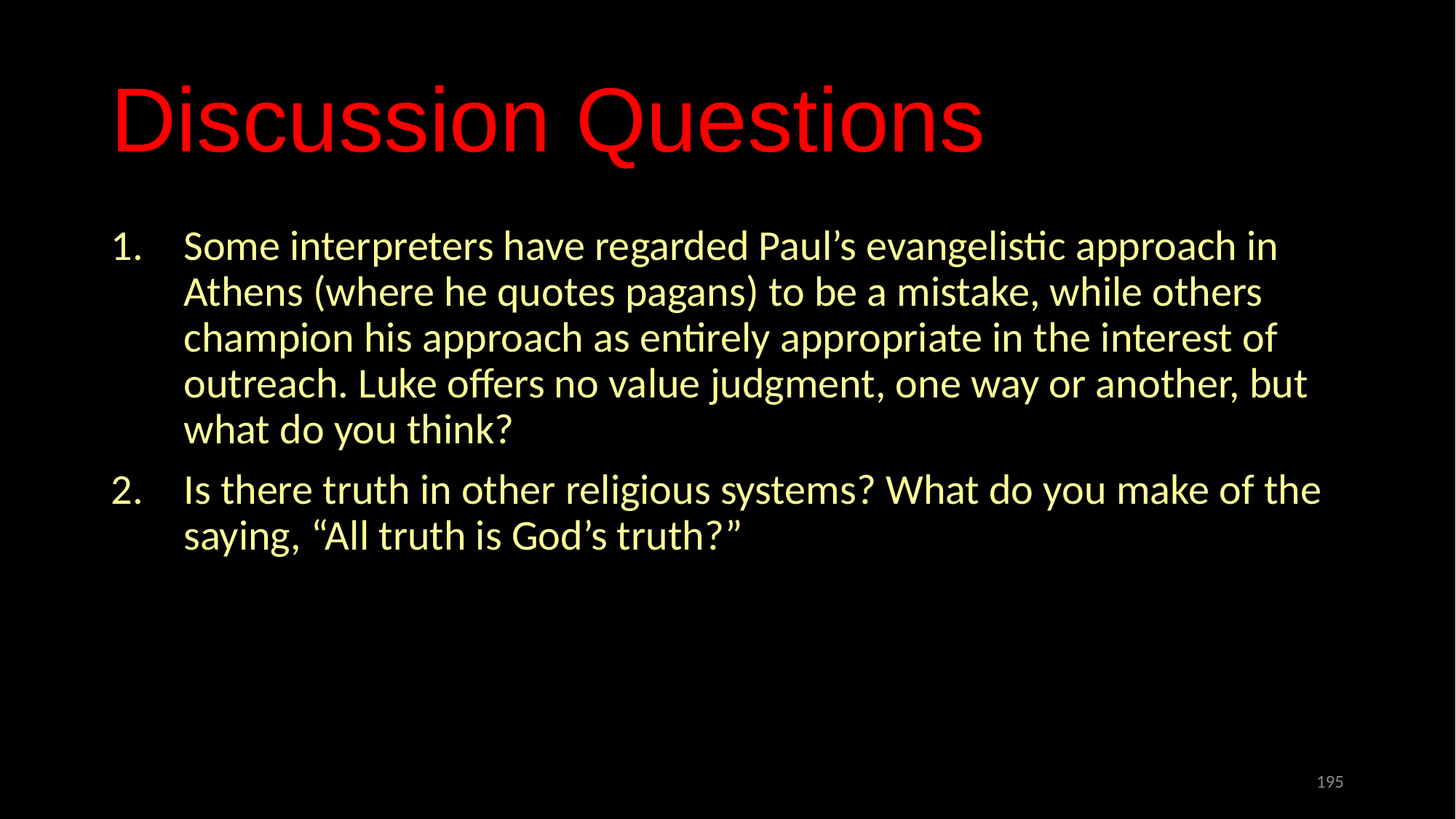

# Discussion Questions
Some interpreters have regarded Paul’s evangelistic approach in Athens (where he quotes pagans) to be a mistake, while others champion his approach as entirely appropriate in the interest of outreach. Luke offers no value judgment, one way or another, but what do you think?
Is there truth in other religious systems? What do you make of the saying, “All truth is God’s truth?”
195